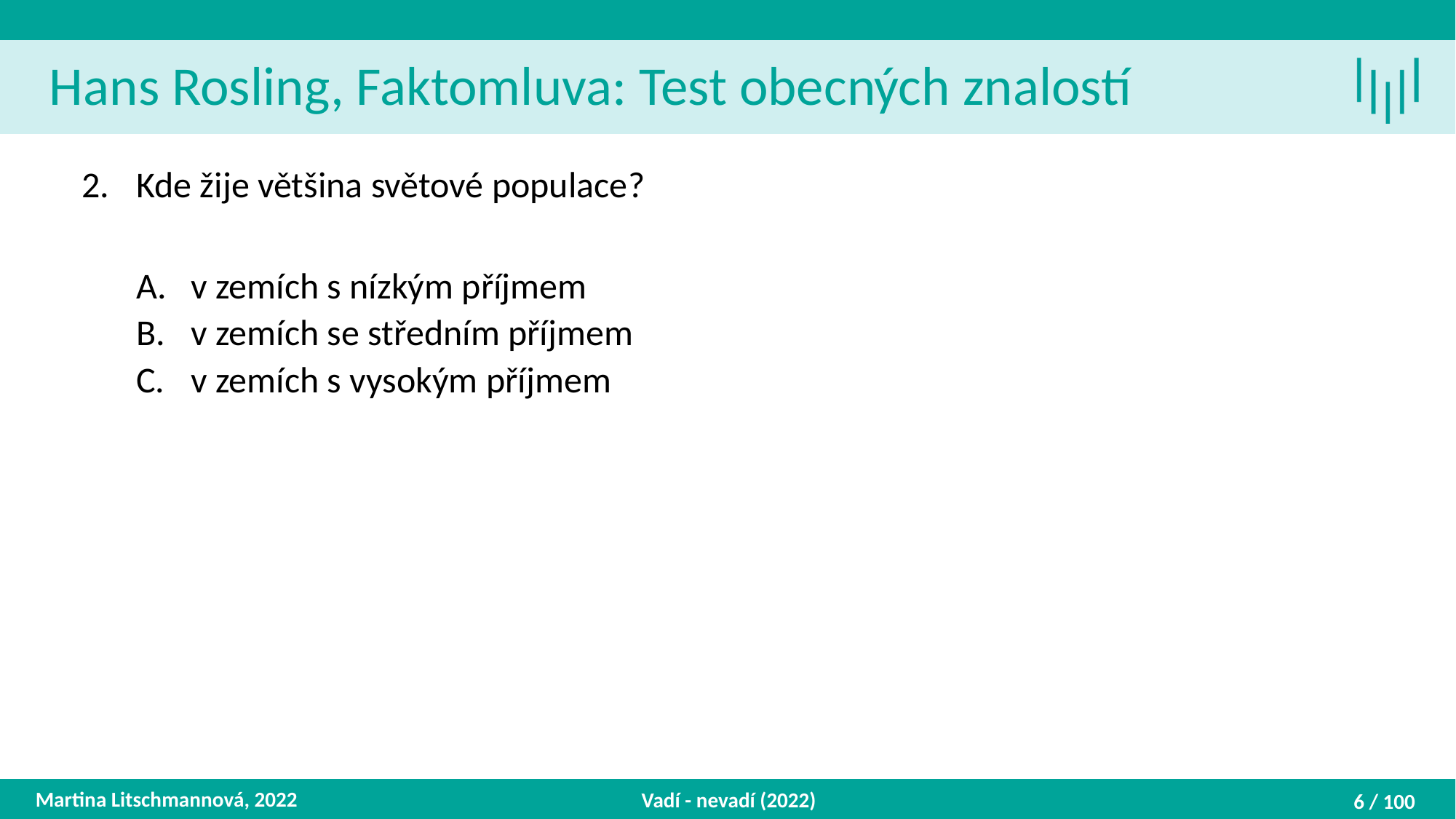

Hans Rosling, Faktomluva: Test obecných znalostí
Kde žije většina světové populace?

v zemích s nízkým příjmem
v zemích se středním příjmem
v zemích s vysokým příjmem
Martina Litschmannová, 2022
Vadí - nevadí (2022)
6 / 100